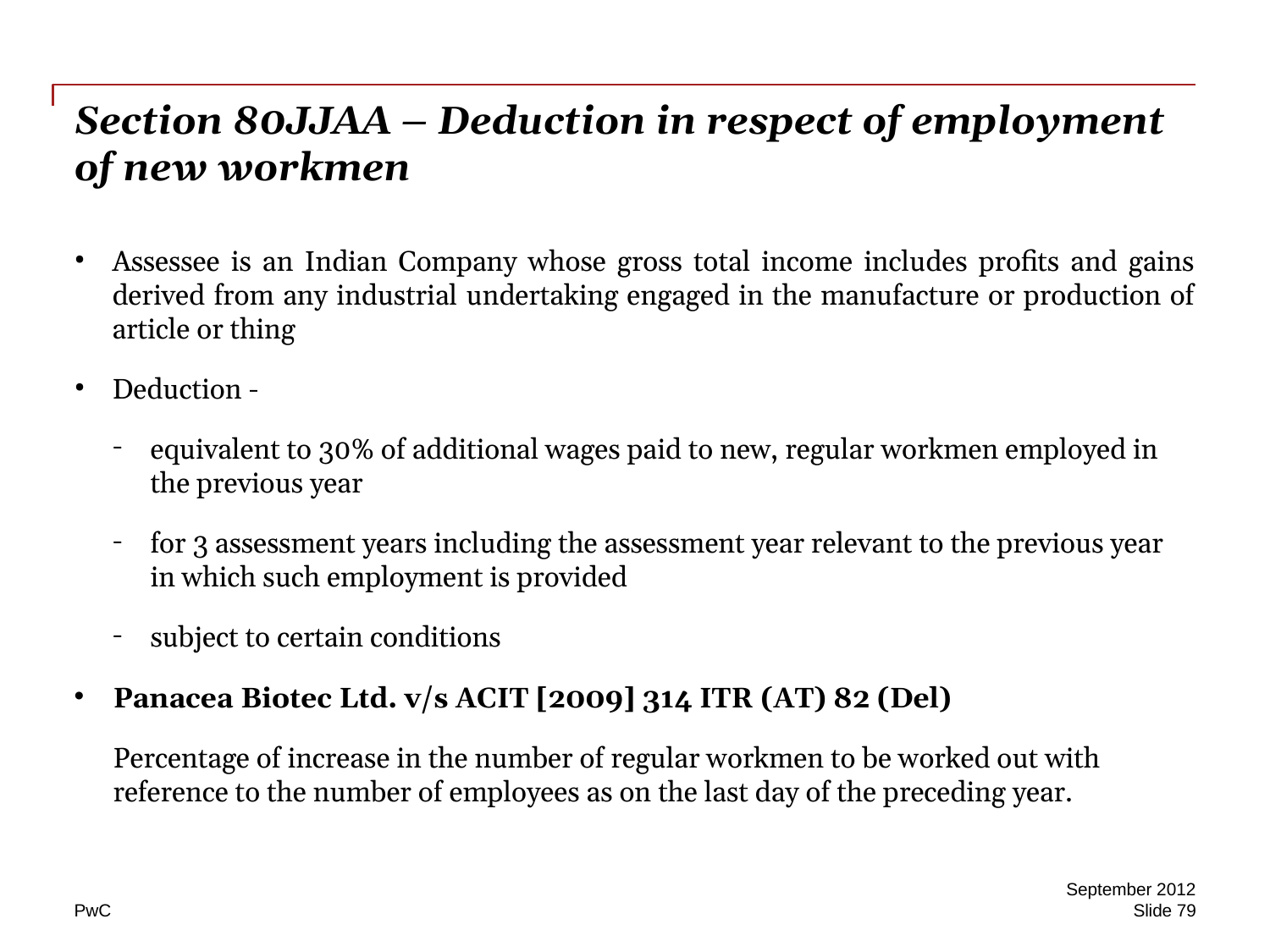

# Section 80JJAA – Deduction in respect of employment of new workmen
Assessee is an Indian Company whose gross total income includes profits and gains derived from any industrial undertaking engaged in the manufacture or production of article or thing
Deduction -
equivalent to 30% of additional wages paid to new, regular workmen employed in the previous year
for 3 assessment years including the assessment year relevant to the previous year in which such employment is provided
subject to certain conditions
Panacea Biotec Ltd. v/s ACIT [2009] 314 ITR (AT) 82 (Del)
	Percentage of increase in the number of regular workmen to be worked out with reference to the number of employees as on the last day of the preceding year.

September 2012
Slide 79